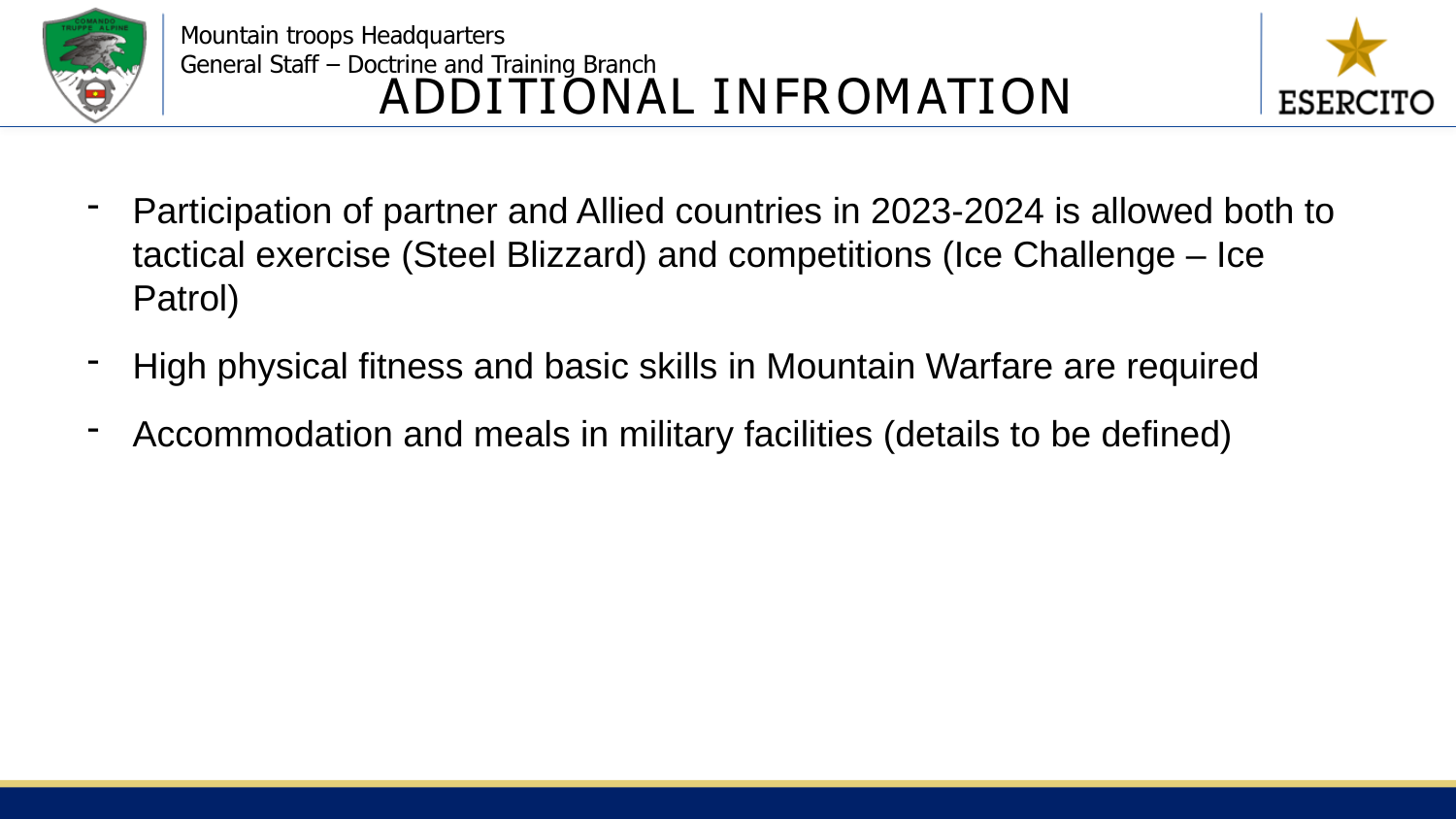

ADDITIONAL INFROMATION
Participation of partner and Allied countries in 2023-2024 is allowed both to tactical exercise (Steel Blizzard) and competitions (Ice Challenge – Ice Patrol)
High physical fitness and basic skills in Mountain Warfare are required
Accommodation and meals in military facilities (details to be defined)